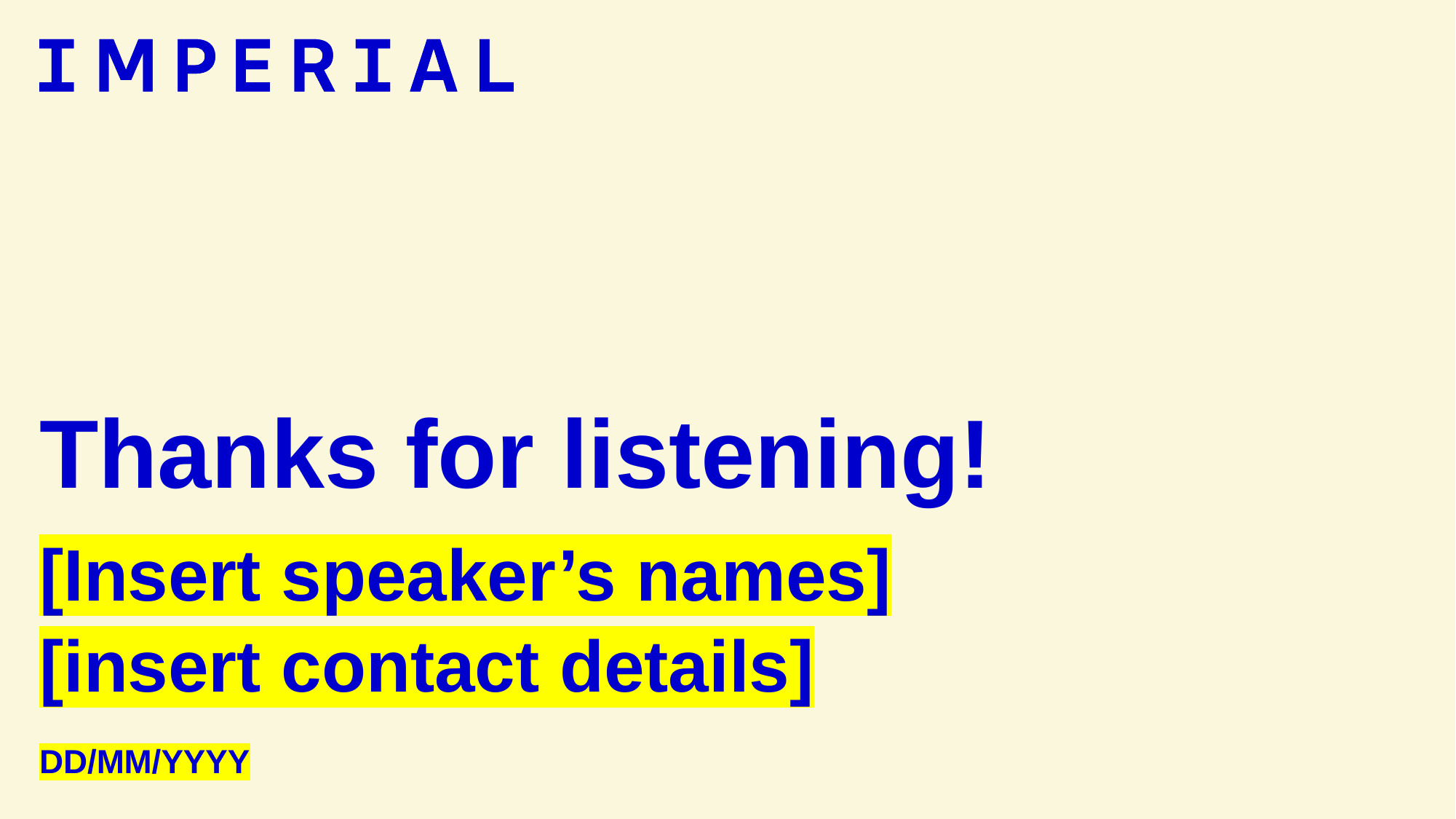

# Thanks for listening!
[Insert speaker’s names]
[insert contact details]
DD/MM/YYYY